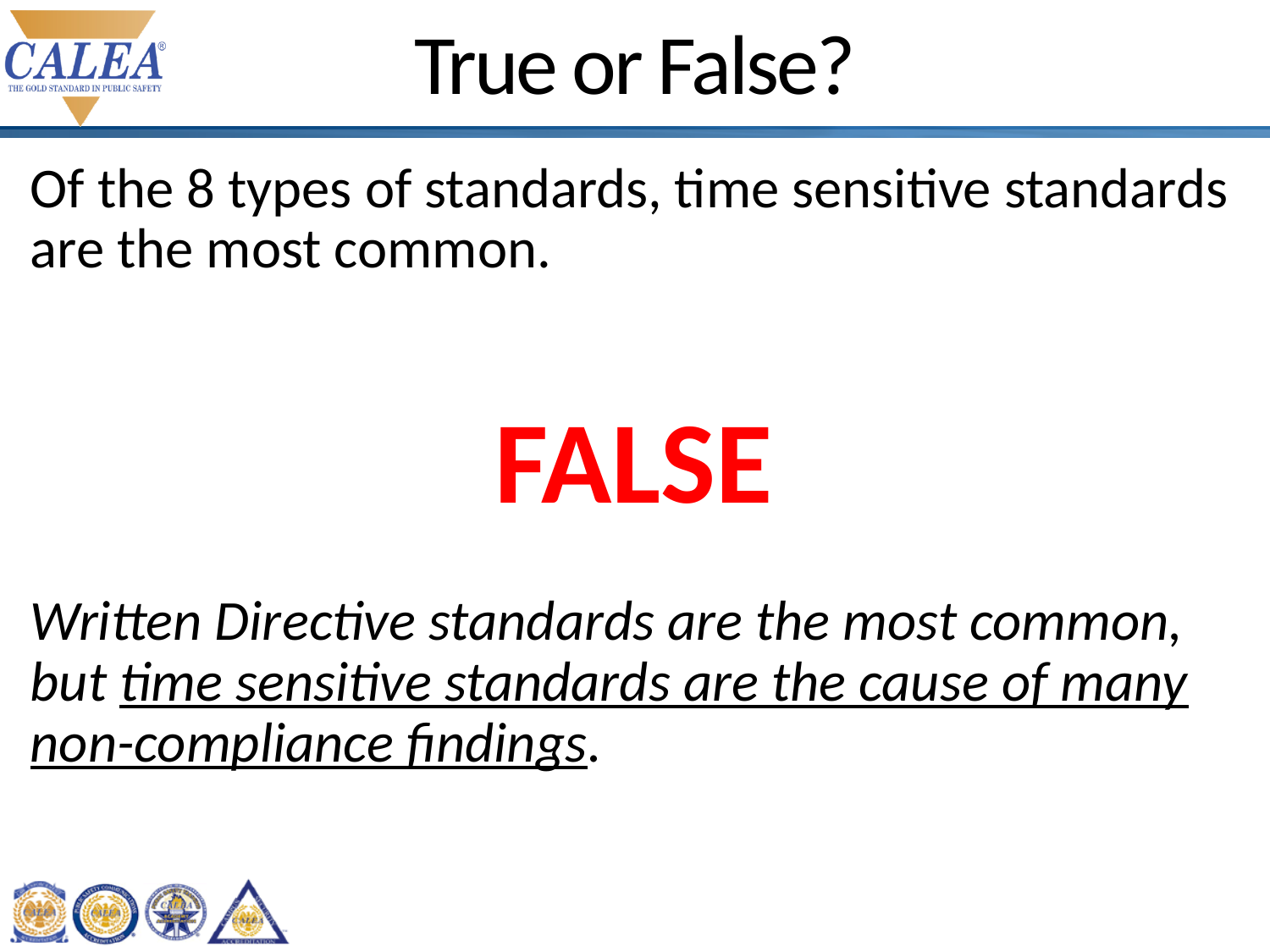

# True or False?
Of the 8 types of standards, time sensitive standards are the most common.
FALSE
Written Directive standards are the most common, but time sensitive standards are the cause of many non-compliance findings.